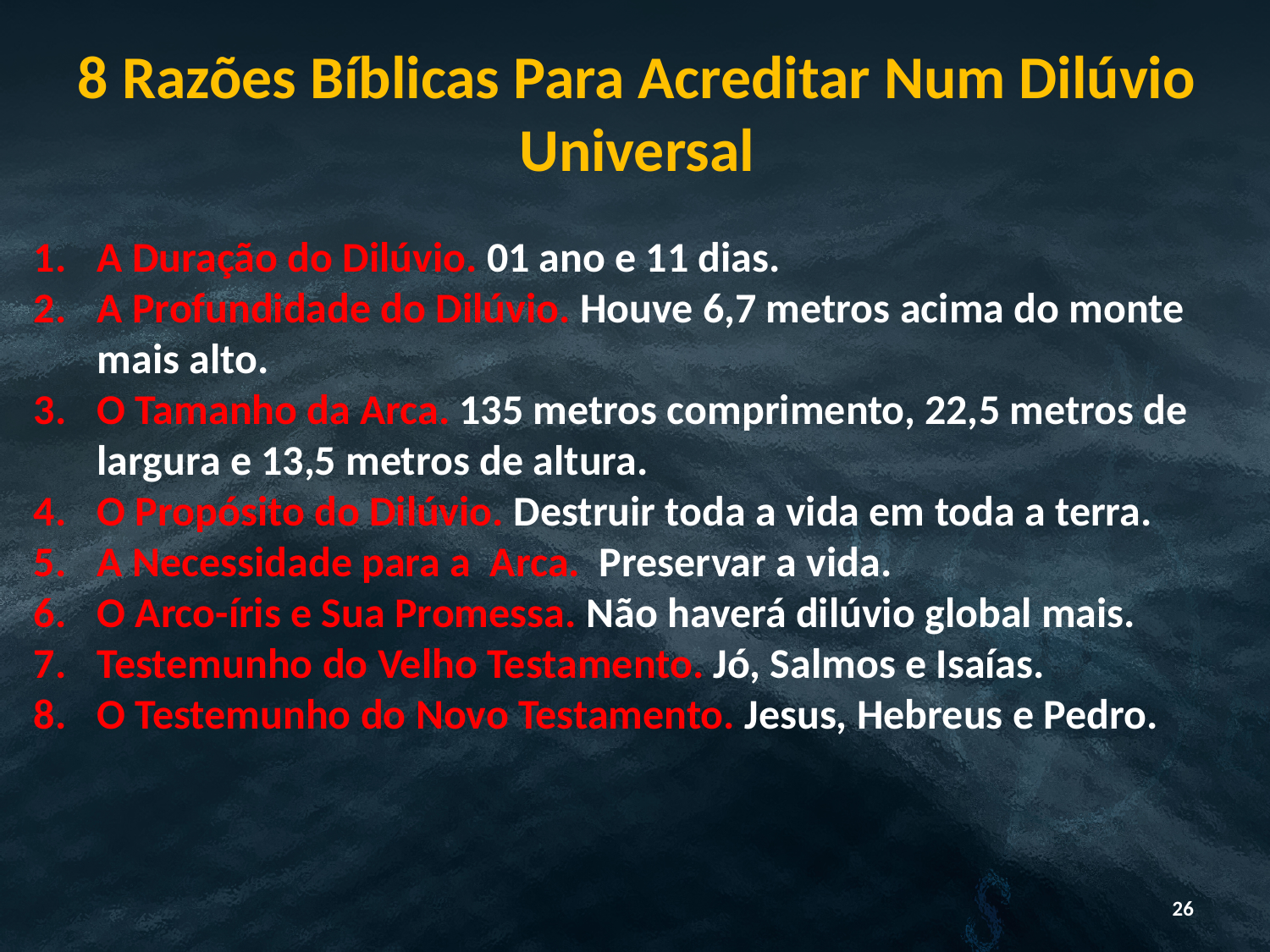

# 8 Razões Bíblicas Para Acreditar Num Dilúvio Universal
A Duração do Dilúvio. 01 ano e 11 dias.
A Profundidade do Dilúvio. Houve 6,7 metros acima do monte mais alto.
O Tamanho da Arca. 135 metros comprimento, 22,5 metros de largura e 13,5 metros de altura.
O Propósito do Dilúvio. Destruir toda a vida em toda a terra.
A Necessidade para a  Arca.  Preservar a vida.
O Arco-íris e Sua Promessa. Não haverá dilúvio global mais.
Testemunho do Velho Testamento. Jó, Salmos e Isaías.
O Testemunho do Novo Testamento. Jesus, Hebreus e Pedro.

26